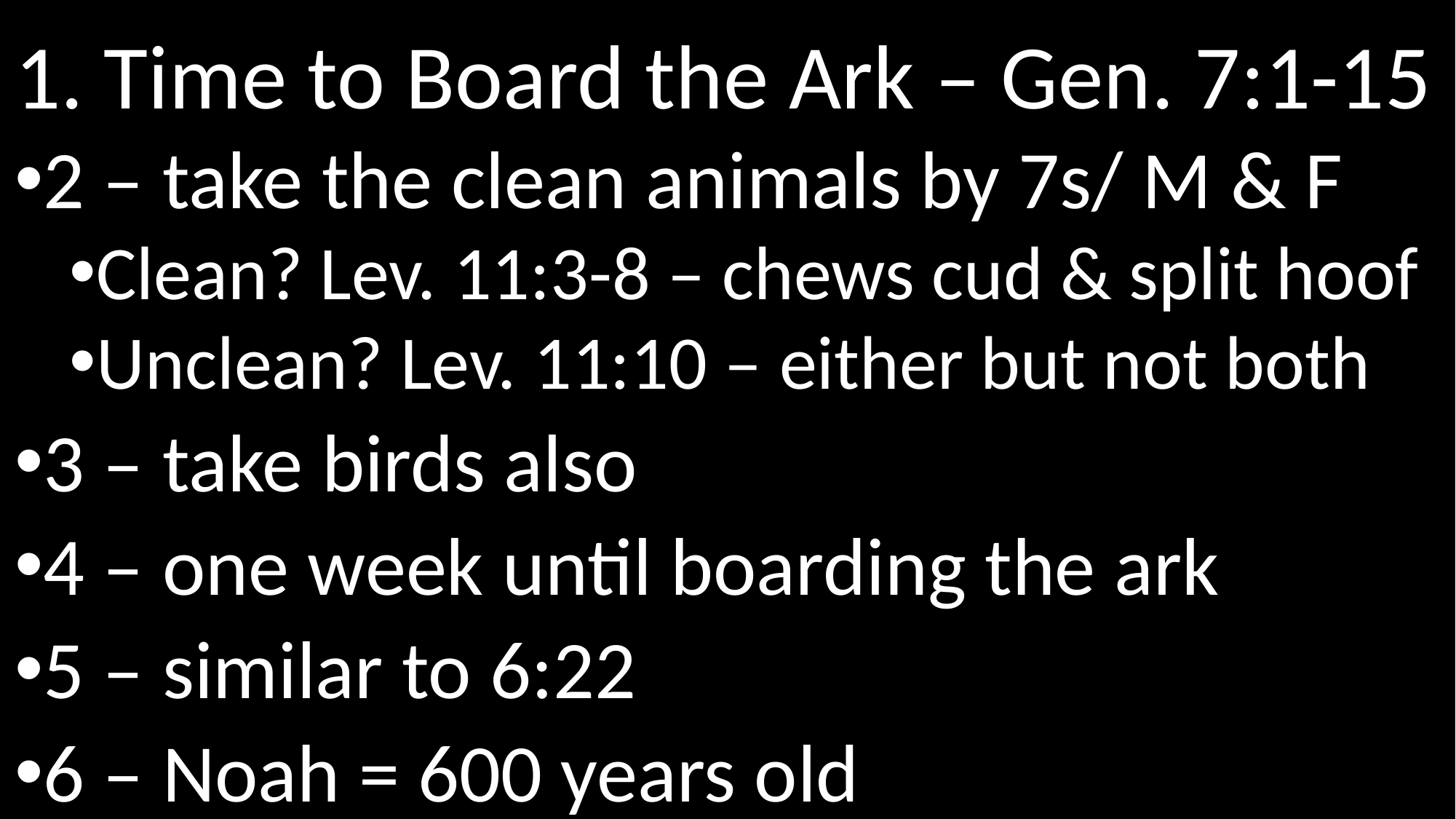

# 1. Time to Board the Ark – Gen. 7:1-15
2 – take the clean animals by 7s/ M & F
Clean? Lev. 11:3-8 – chews cud & split hoof
Unclean? Lev. 11:10 – either but not both
3 – take birds also
4 – one week until boarding the ark
5 – similar to 6:22
6 – Noah = 600 years old